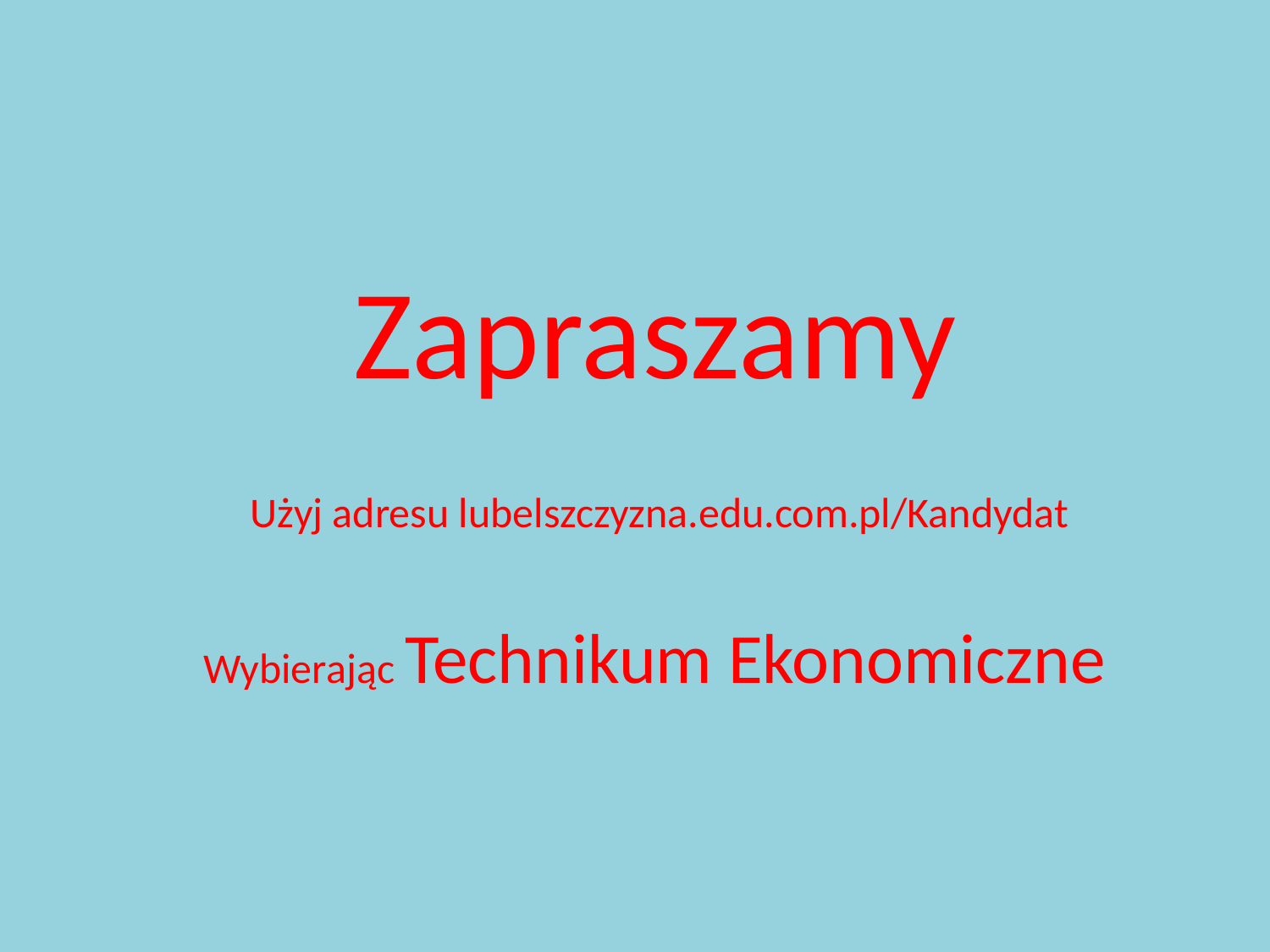

Zapraszamy

 Użyj adresu lubelszczyzna.edu.com.pl/Kandydat

Wybierając Technikum Ekonomiczne